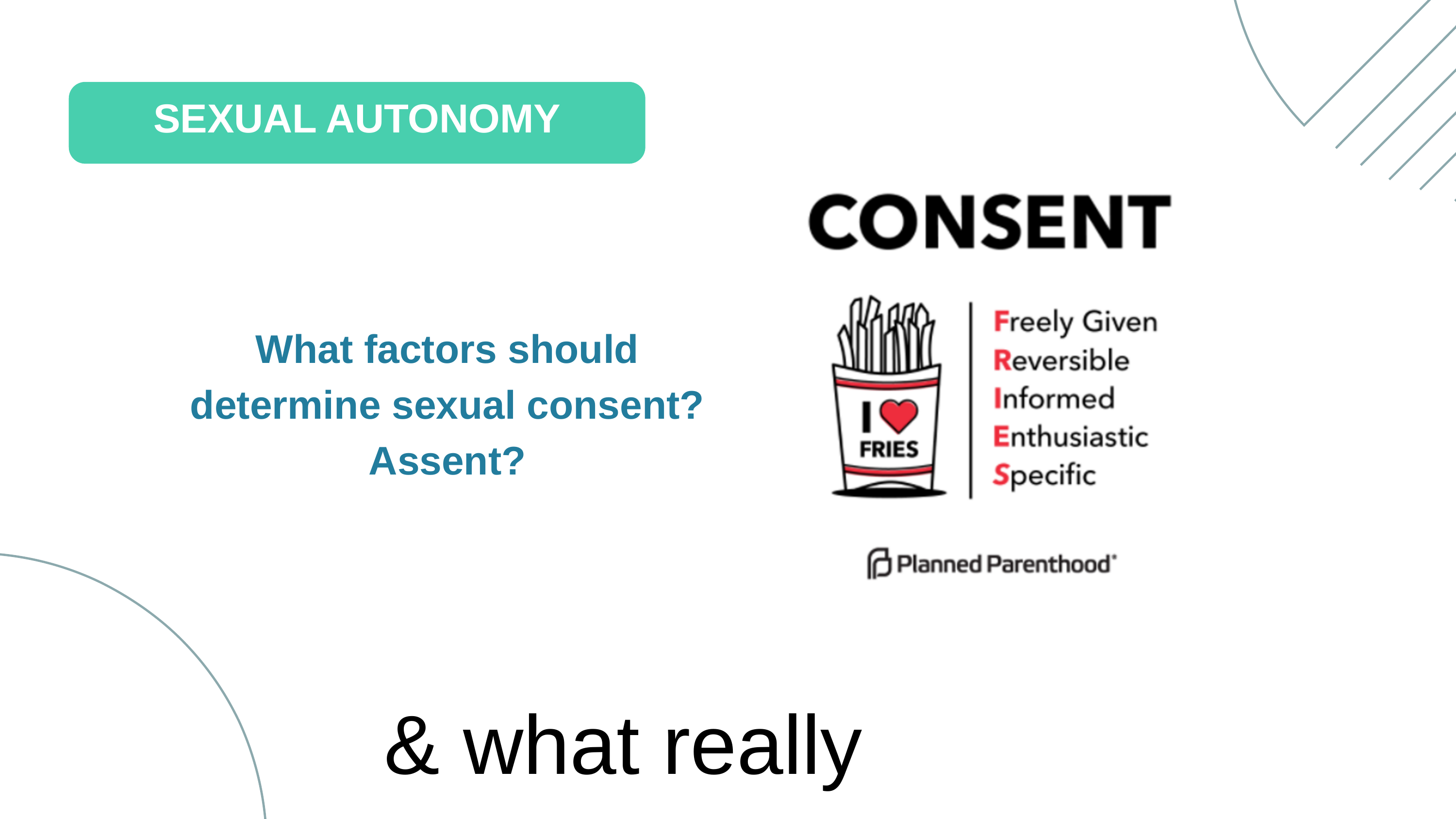

SEXUAL AUTONOMY

What factors should determine sexual consent? Assent?
02 - WEBSITE

& what really matters?